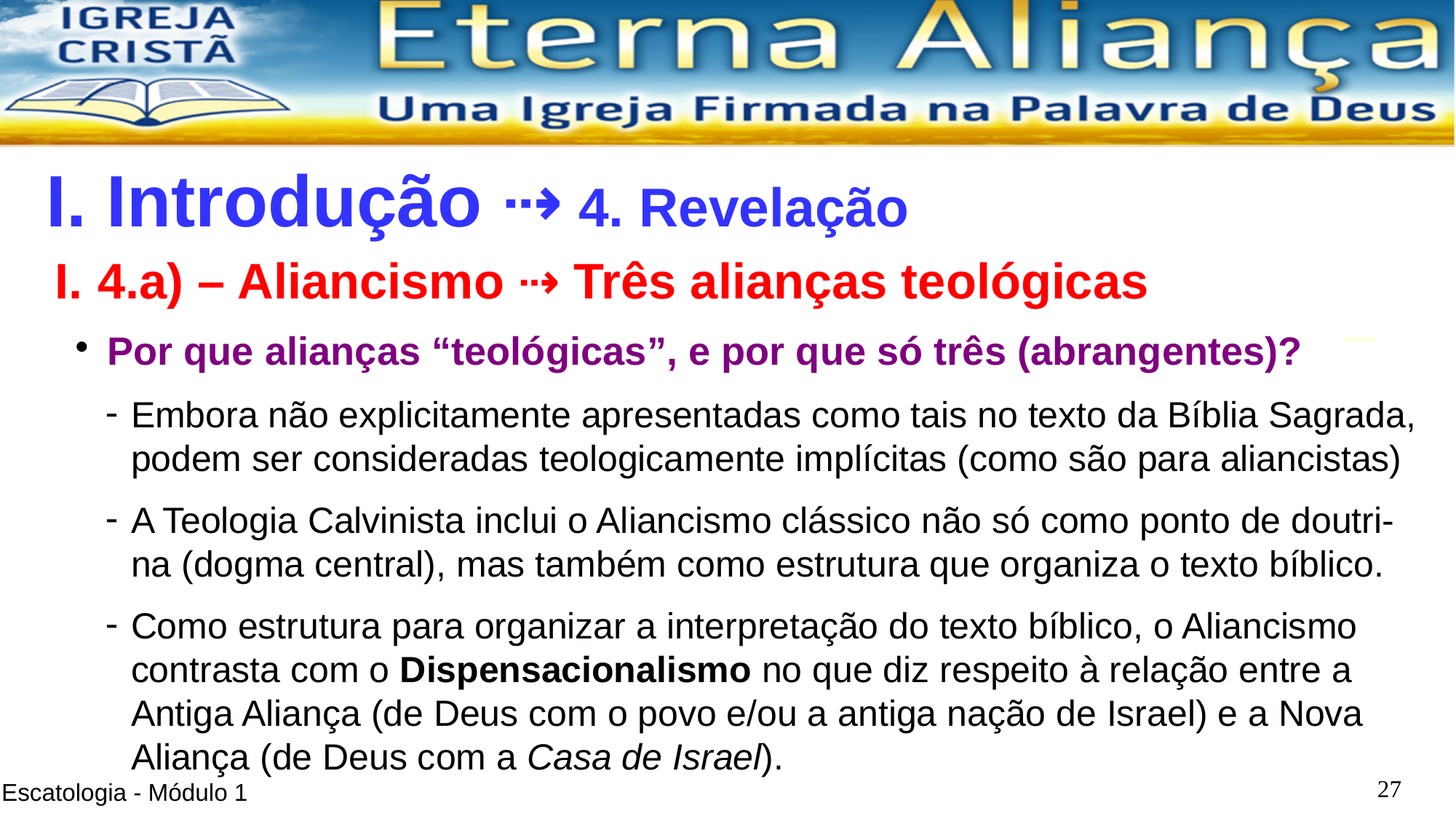

I. Introdução ⇢ 4. Revelação
4.a) – Aliancismo ⇢ Três alianças teológicas
Por que alianças “teológicas”, e por que só três (abrangentes)?
Embora não explicitamente apresentadas como tais no texto da Bíblia Sagrada, podem ser consideradas teologicamente implícitas (como são para aliancistas)
A Teologia Calvinista inclui o Aliancismo clássico não só como ponto de doutri-na (dogma central), mas também como estrutura que organiza o texto bíblico.
Como estrutura para organizar a interpretação do texto bíblico, o Aliancismo contrasta com o Dispensacionalismo no que diz respeito à relação entre a Antiga Aliança (de Deus com o povo e/ou a antiga nação de Israel) e a Nova Aliança (de Deus com a Casa de Israel).

27
Escatologia - Módulo 1